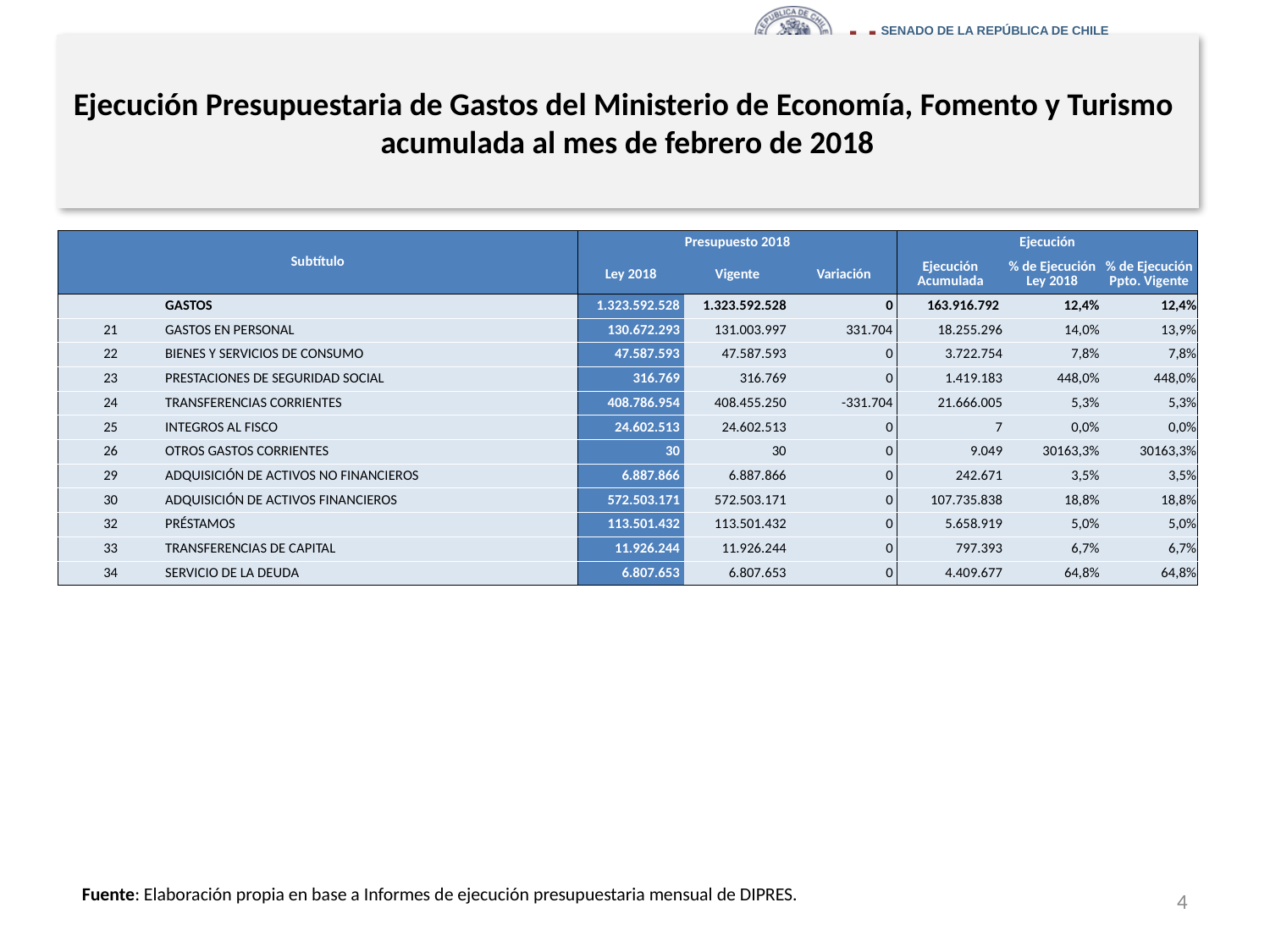

# Ejecución Presupuestaria de Gastos del Ministerio de Economía, Fomento y Turismo acumulada al mes de febrero de 2018
en miles de pesos 2018
| Subtítulo |  | Presupuesto 2018 |  |  | Ejecución |  |  |
| --- | --- | --- | --- | --- | --- | --- | --- |
|  |  | Ley 2018 | Vigente | Variación | Ejecución Acumulada | % de Ejecución Ley 2018 | % de Ejecución Ppto. Vigente |
|  | GASTOS | 1.323.592.528 | 1.323.592.528 | 0 | 163.916.792 | 12,4% | 12,4% |
| 21 | GASTOS EN PERSONAL | 130.672.293 | 131.003.997 | 331.704 | 18.255.296 | 14,0% | 13,9% |
| 22 | BIENES Y SERVICIOS DE CONSUMO | 47.587.593 | 47.587.593 | 0 | 3.722.754 | 7,8% | 7,8% |
| 23 | PRESTACIONES DE SEGURIDAD SOCIAL | 316.769 | 316.769 | 0 | 1.419.183 | 448,0% | 448,0% |
| 24 | TRANSFERENCIAS CORRIENTES | 408.786.954 | 408.455.250 | -331.704 | 21.666.005 | 5,3% | 5,3% |
| 25 | INTEGROS AL FISCO | 24.602.513 | 24.602.513 | 0 | 7 | 0,0% | 0,0% |
| 26 | OTROS GASTOS CORRIENTES | 30 | 30 | 0 | 9.049 | 30163,3% | 30163,3% |
| 29 | ADQUISICIÓN DE ACTIVOS NO FINANCIEROS | 6.887.866 | 6.887.866 | 0 | 242.671 | 3,5% | 3,5% |
| 30 | ADQUISICIÓN DE ACTIVOS FINANCIEROS | 572.503.171 | 572.503.171 | 0 | 107.735.838 | 18,8% | 18,8% |
| 32 | PRÉSTAMOS | 113.501.432 | 113.501.432 | 0 | 5.658.919 | 5,0% | 5,0% |
| 33 | TRANSFERENCIAS DE CAPITAL | 11.926.244 | 11.926.244 | 0 | 797.393 | 6,7% | 6,7% |
| 34 | SERVICIO DE LA DEUDA | 6.807.653 | 6.807.653 | 0 | 4.409.677 | 64,8% | 64,8% |
4
Fuente: Elaboración propia en base a Informes de ejecución presupuestaria mensual de DIPRES.